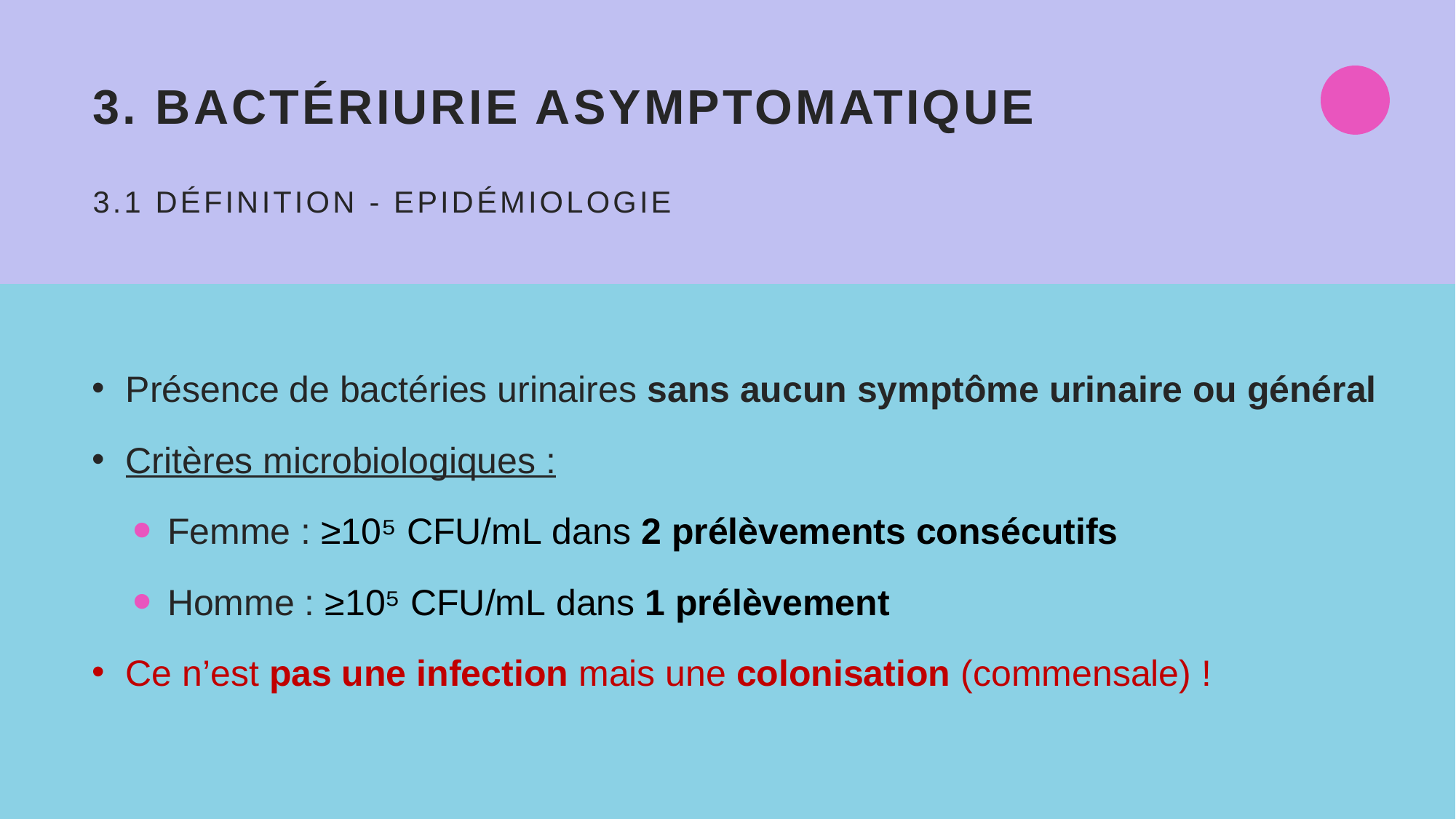

# 3. Bactériurie asymptomatique 3.1 Définition - Epidémiologie
Présence de bactéries urinaires sans aucun symptôme urinaire ou général
Critères microbiologiques :
Femme : ≥10⁵ CFU/mL dans 2 prélèvements consécutifs
Homme : ≥10⁵ CFU/mL dans 1 prélèvement
Ce n’est pas une infection mais une colonisation (commensale) !